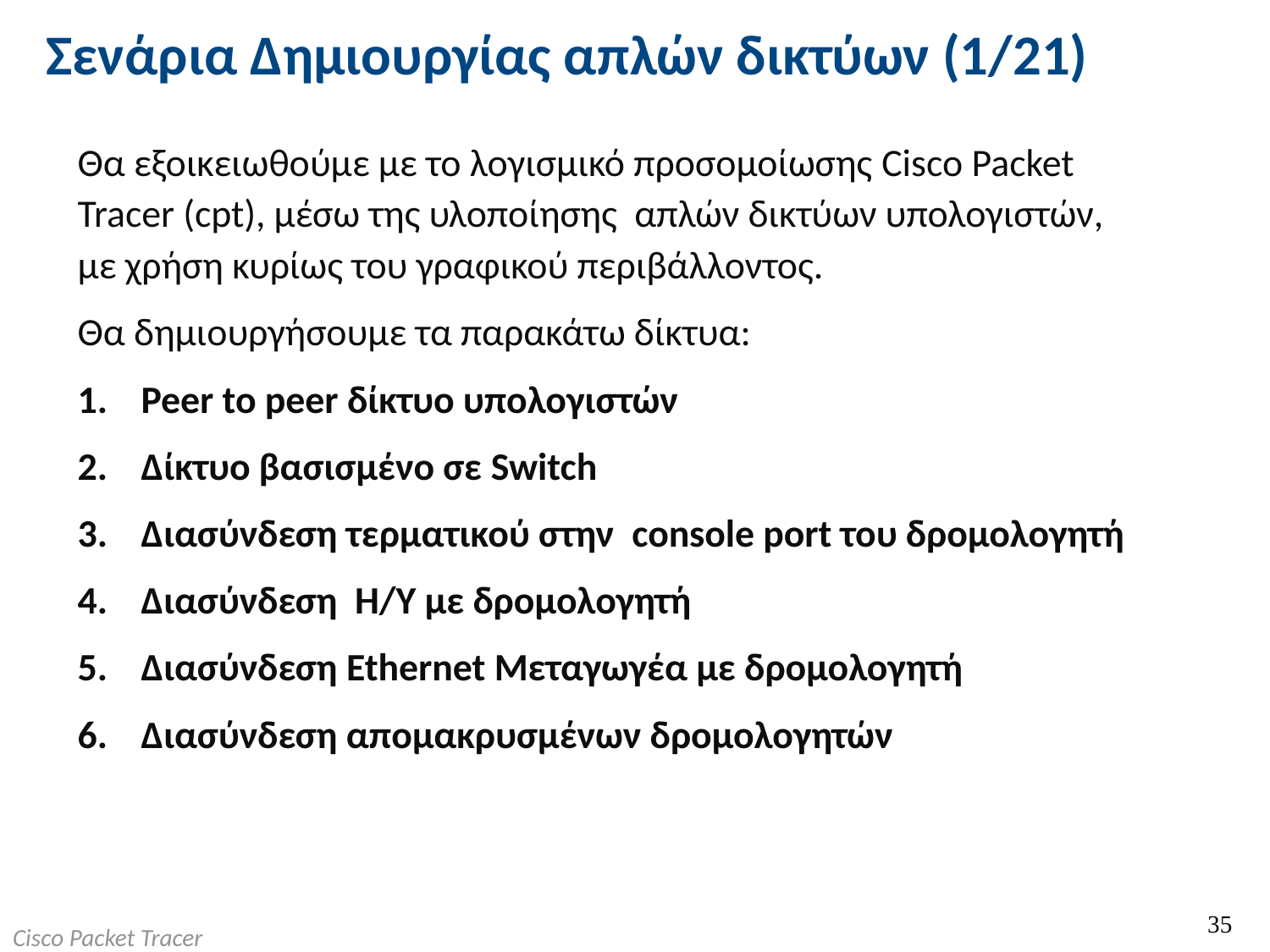

# Σενάρια Δημιουργίας απλών δικτύων (1/21)
Θα εξοικειωθούμε με το λογισμικό προσομοίωσης Cisco Packet Tracer (cpt), μέσω της υλοποίησης  απλών δικτύων υπολογιστών, με χρήση κυρίως του γραφικού περιβάλλοντος.
Θα δημιουργήσουμε τα παρακάτω δίκτυα:
Peer to peer δίκτυο υπολογιστών
Δίκτυο βασισμένο σε Switch
Διασύνδεση τερματικού στην  console port του δρομολογητή
Διασύνδεση  Η/Υ με δρομολογητή
Διασύνδεση Ethernet Μεταγωγέα με δρομολογητή
Διασύνδεση απομακρυσμένων δρομολογητών
35
Cisco Packet Tracer